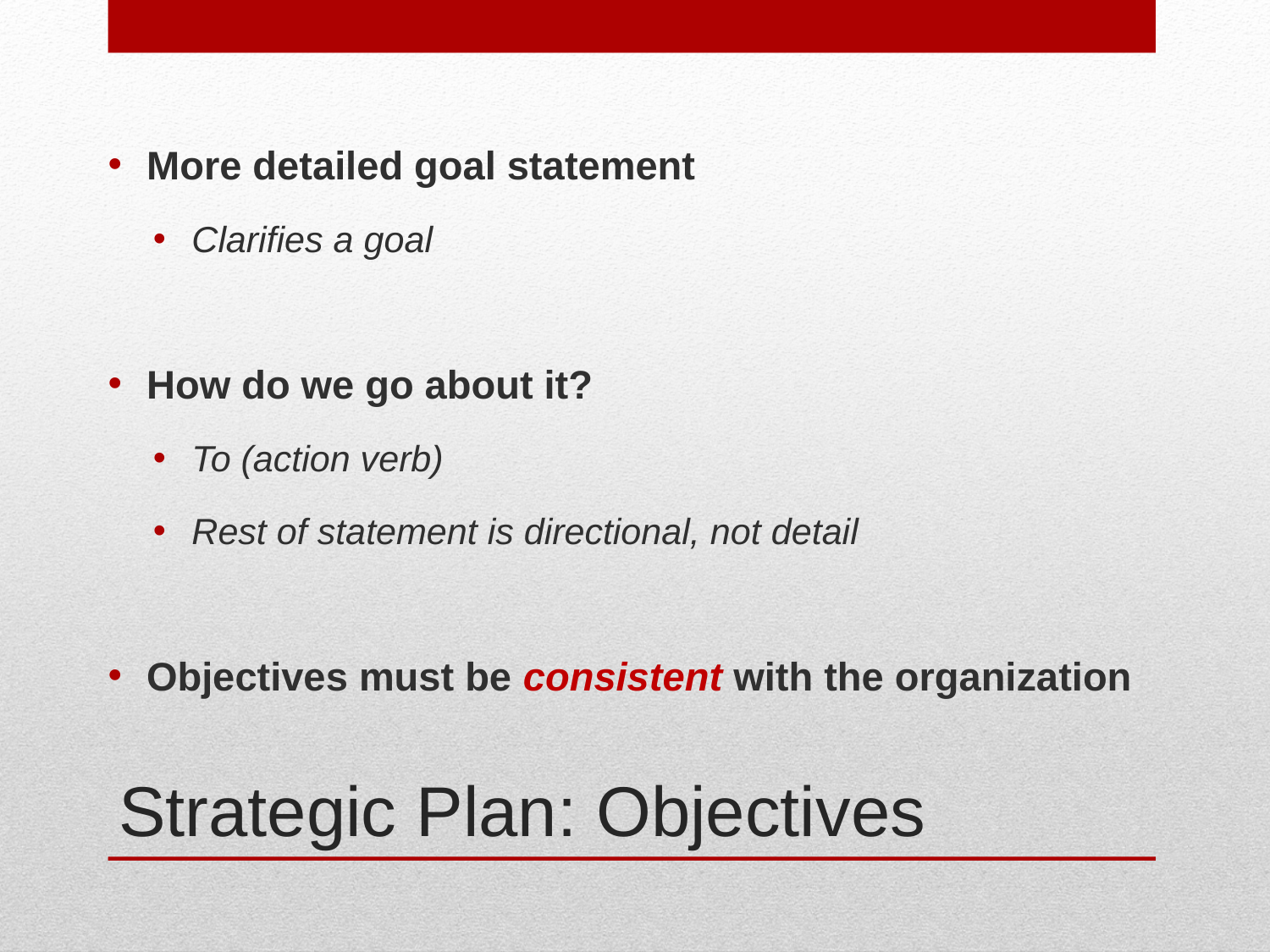

More detailed goal statement
Clarifies a goal

How do we go about it?
To (action verb)
Rest of statement is directional, not detail

Objectives must be consistent with the organization
# Strategic Plan: Objectives